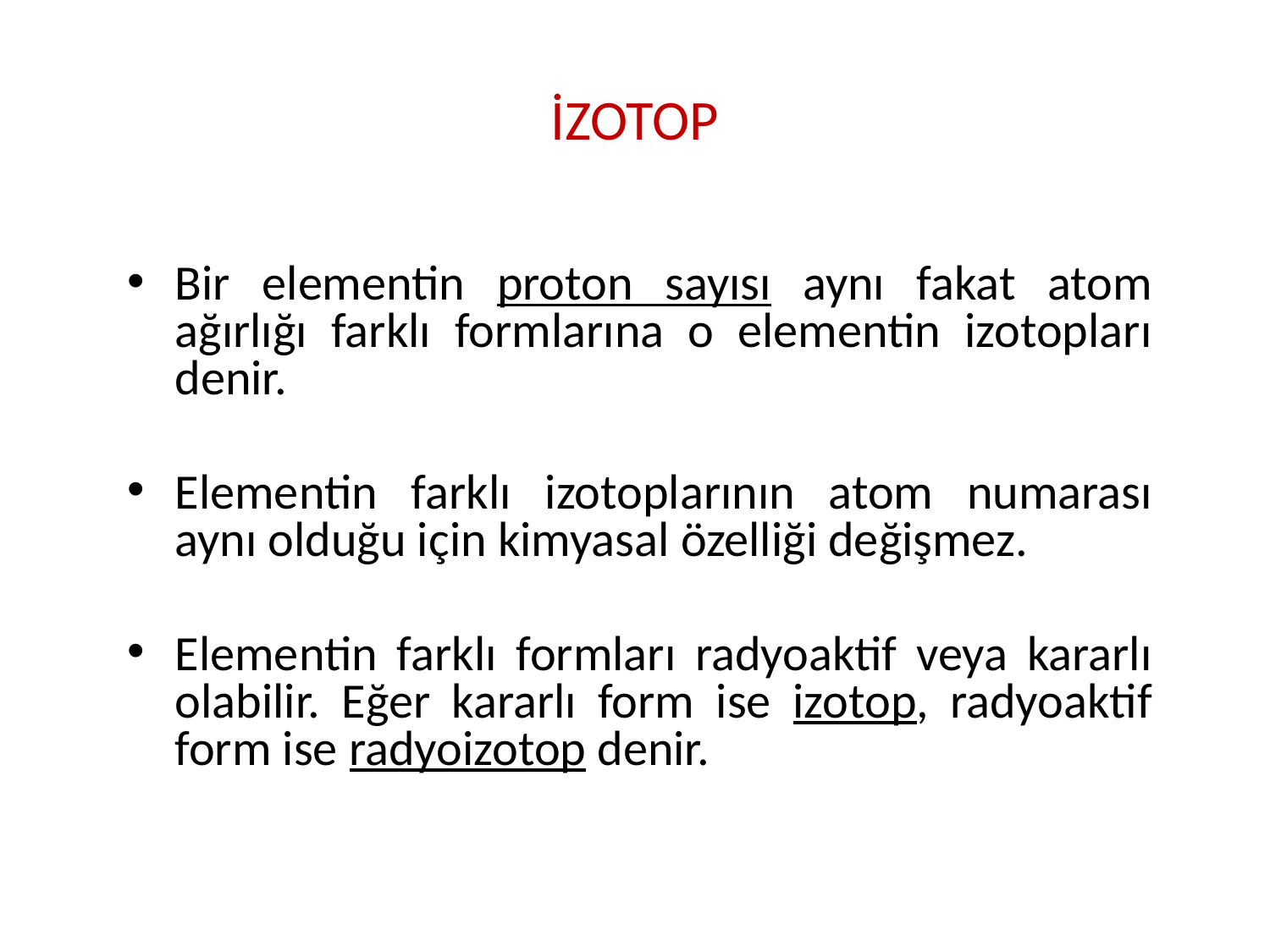

# İZOTOP
Bir elementin proton sayısı aynı fakat atom ağırlığı farklı formlarına o elementin izotopları denir.

Elementin farklı izotoplarının atom numarası aynı olduğu için kimyasal özelliği değişmez.

Elementin farklı formları radyoaktif veya kararlı olabilir. Eğer kararlı form ise izotop, radyoaktif form ise radyoizotop denir.